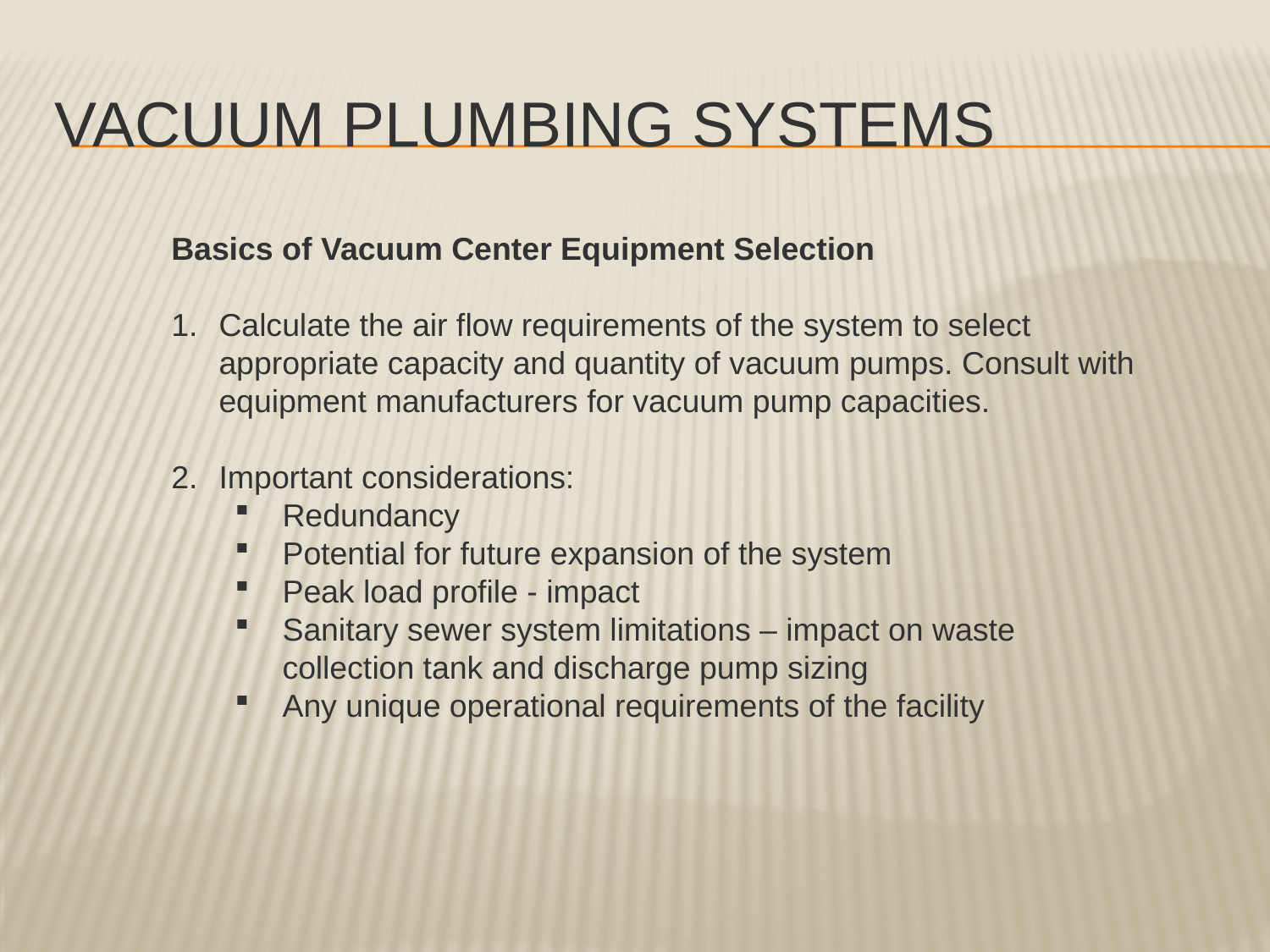

# Vacuum plumbing systems

Basics of Vacuum Center Equipment Selection

Calculate the air flow requirements of the system to select appropriate capacity and quantity of vacuum pumps. Consult with equipment manufacturers for vacuum pump capacities.

Important considerations:
Redundancy
Potential for future expansion of the system
Peak load profile - impact
Sanitary sewer system limitations – impact on waste collection tank and discharge pump sizing
Any unique operational requirements of the facility